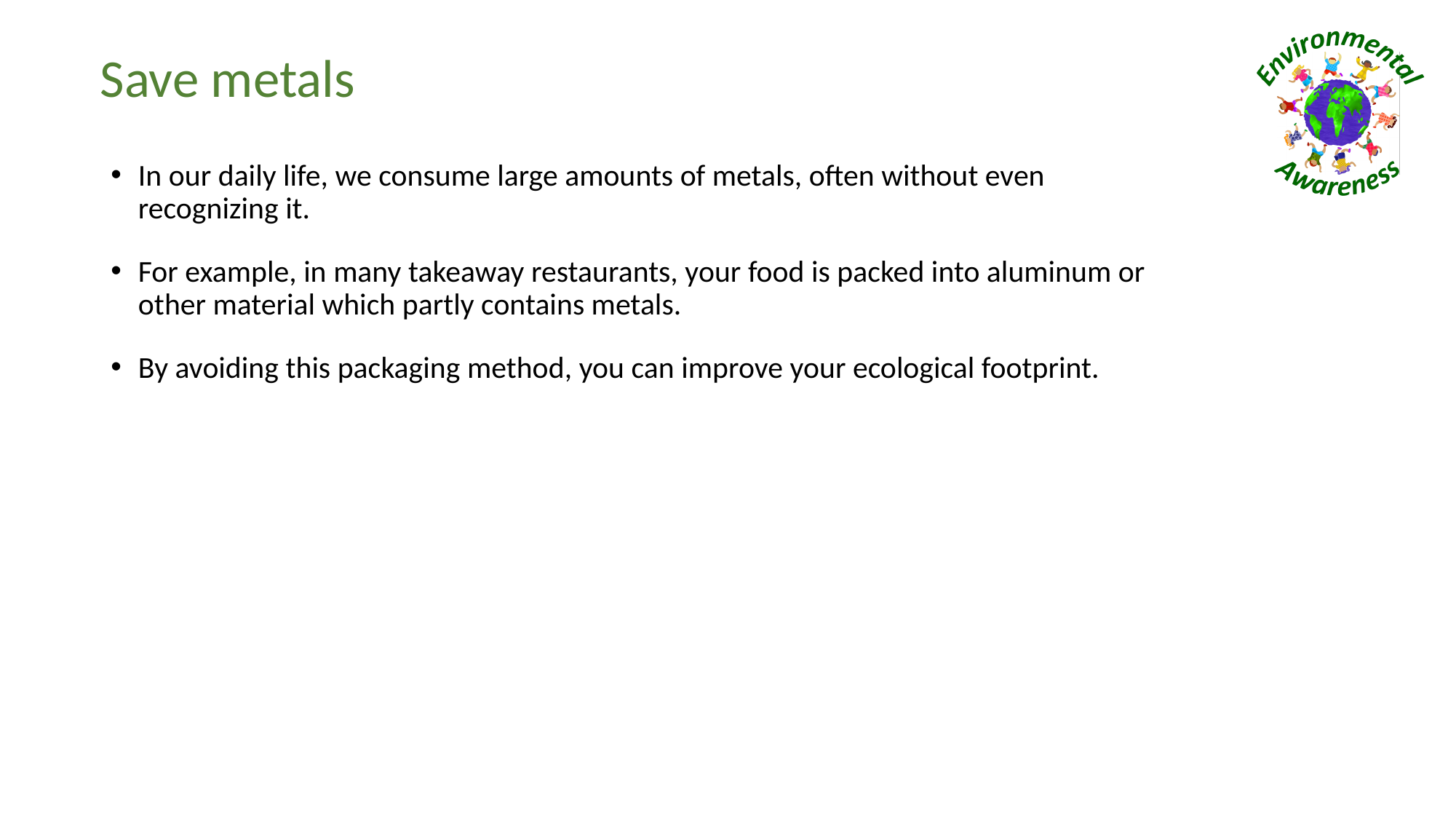

# Save metals
In our daily life, we consume large amounts of metals, often without even recognizing it.
For example, in many takeaway restaurants, your food is packed into aluminum or other material which partly contains metals.
By avoiding this packaging method, you can improve your ecological footprint.